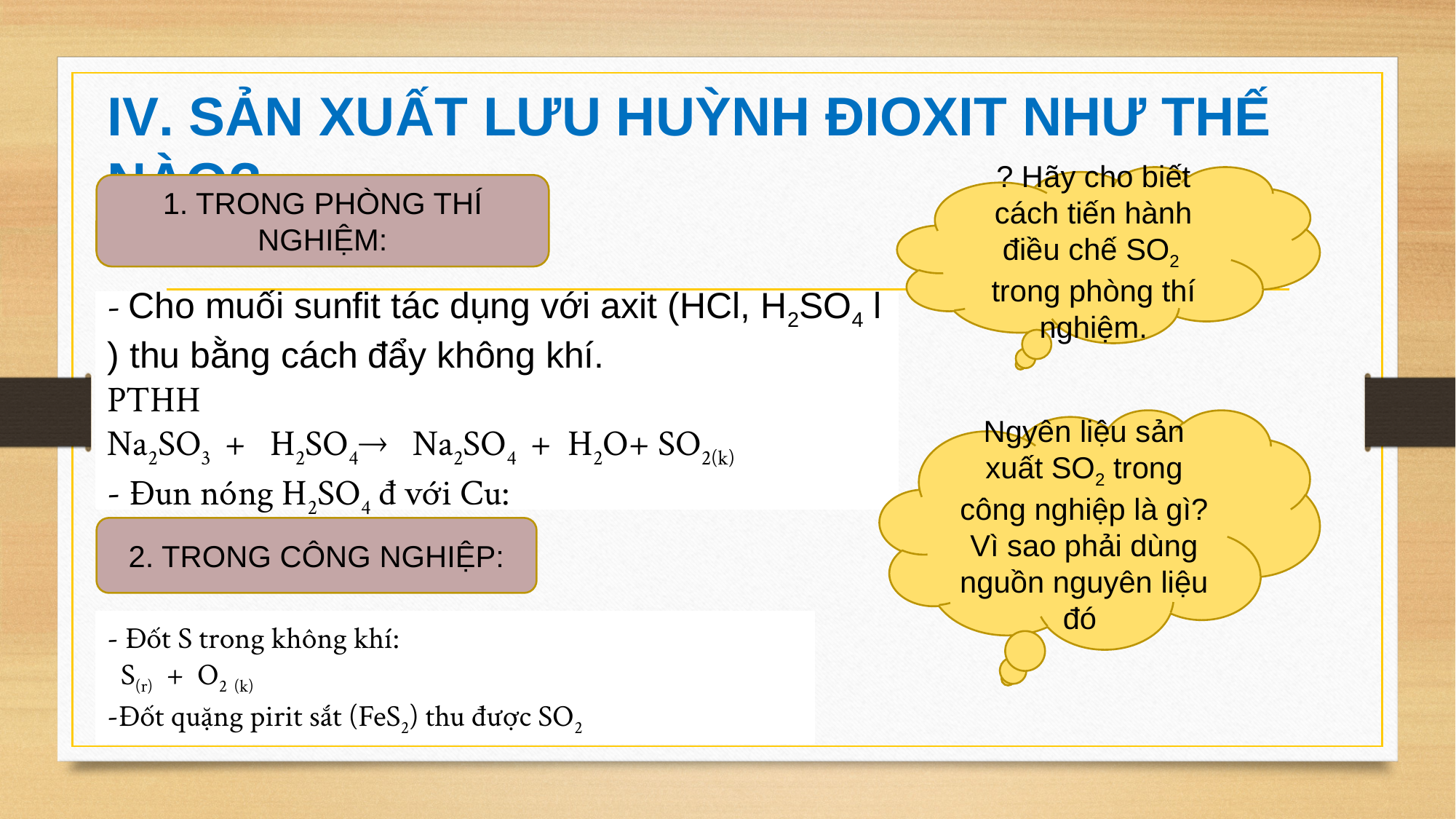

IV. SẢN XUẤT LƯU HUỲNH ĐIOXIT NHƯ THẾ NÀO?
? Hãy cho biết cách tiến hành điều chế SO2  trong phòng thí nghiệm.
1. TRONG PHÒNG THÍ NGHIỆM:
- Cho muối sunfit tác dụng với axit (HCl, H2SO4 l ) thu bằng cách đẩy không khí.
PTHH
Na2SO3   +   H2SO4→   Na2SO4   +  H2O+ SO2(k)
- Đun nóng H2SO4 đ với Cu:
Ngyên liệu sản xuất SO2 trong công nghiệp là gì? Vì sao phải dùng nguồn nguyên liệu đó
2. TRONG CÔNG NGHIỆP:
- Đốt S trong không khí:
  S(r)  +  O2 (k)
-Đốt quặng pirit sắt (FeS2) thu được SO2